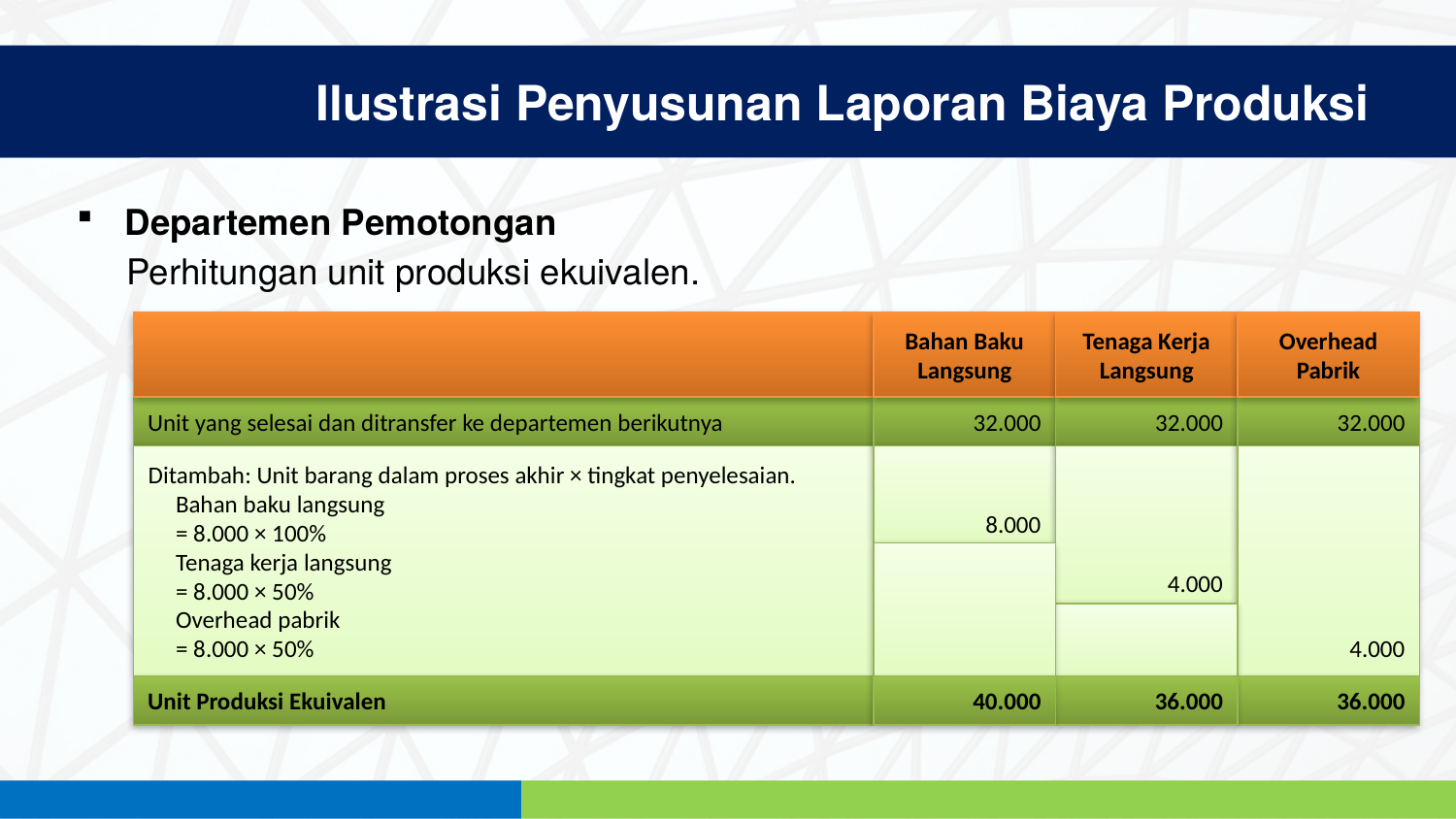

Ilustrasi Penyusunan Laporan Biaya Produksi
Departemen Pemotongan
     Perhitungan unit produksi ekuivalen.

Bahan Baku Langsung
Tenaga Kerja Langsung
Overhead Pabrik
Unit yang selesai dan ditransfer ke departemen berikutnya
32.000
32.000
32.000
Ditambah: Unit barang dalam proses akhir × tingkat penyelesaian.
Bahan baku langsung
= 8.000 × 100%
Tenaga kerja langsung
= 8.000 × 50%
Overhead pabrik
= 8.000 × 50%

8.000

4.000

4.000

Unit Produksi Ekuivalen
40.000
36.000
36.000